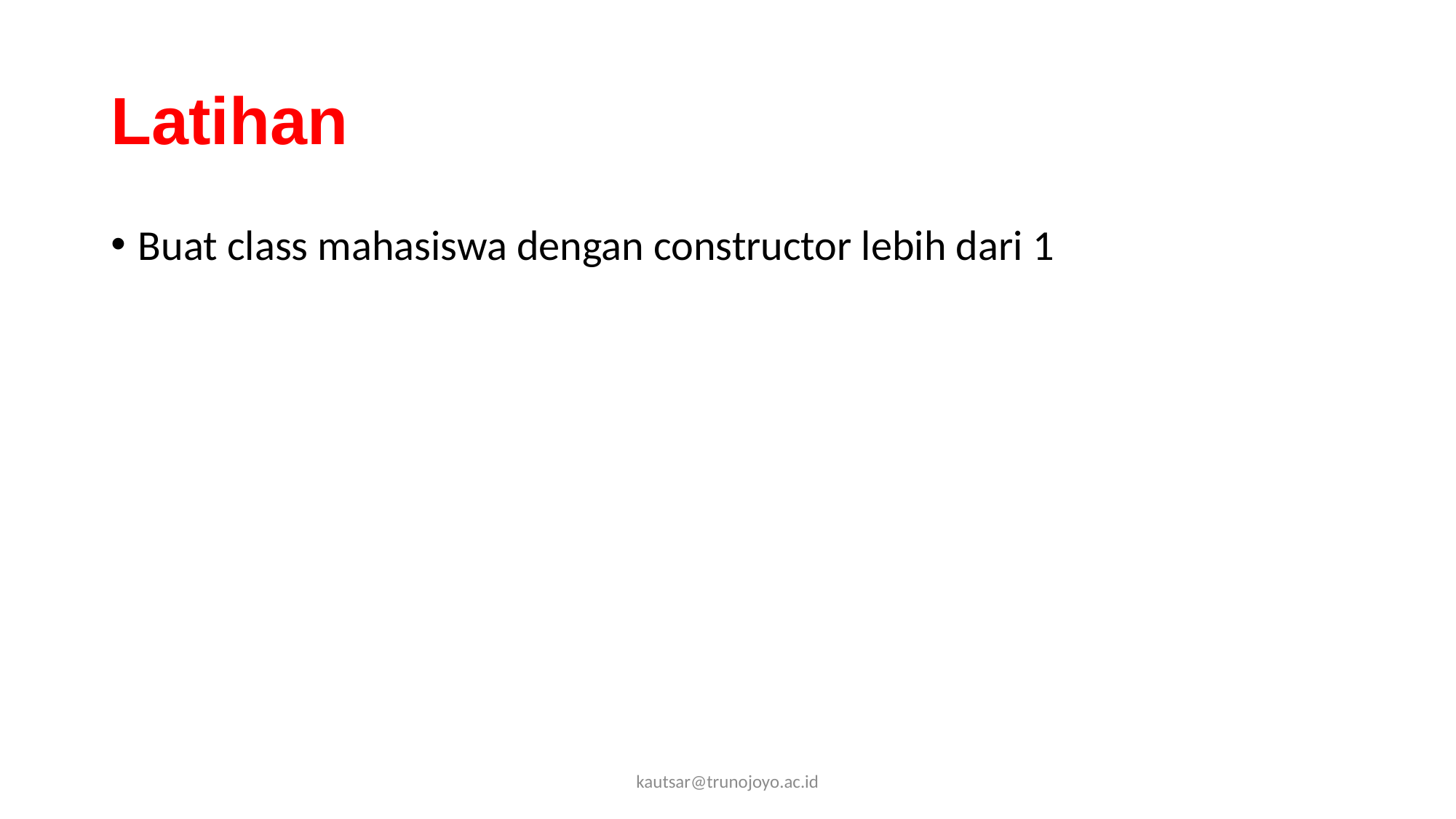

# Latihan
Buat class mahasiswa dengan constructor lebih dari 1
kautsar@trunojoyo.ac.id
11